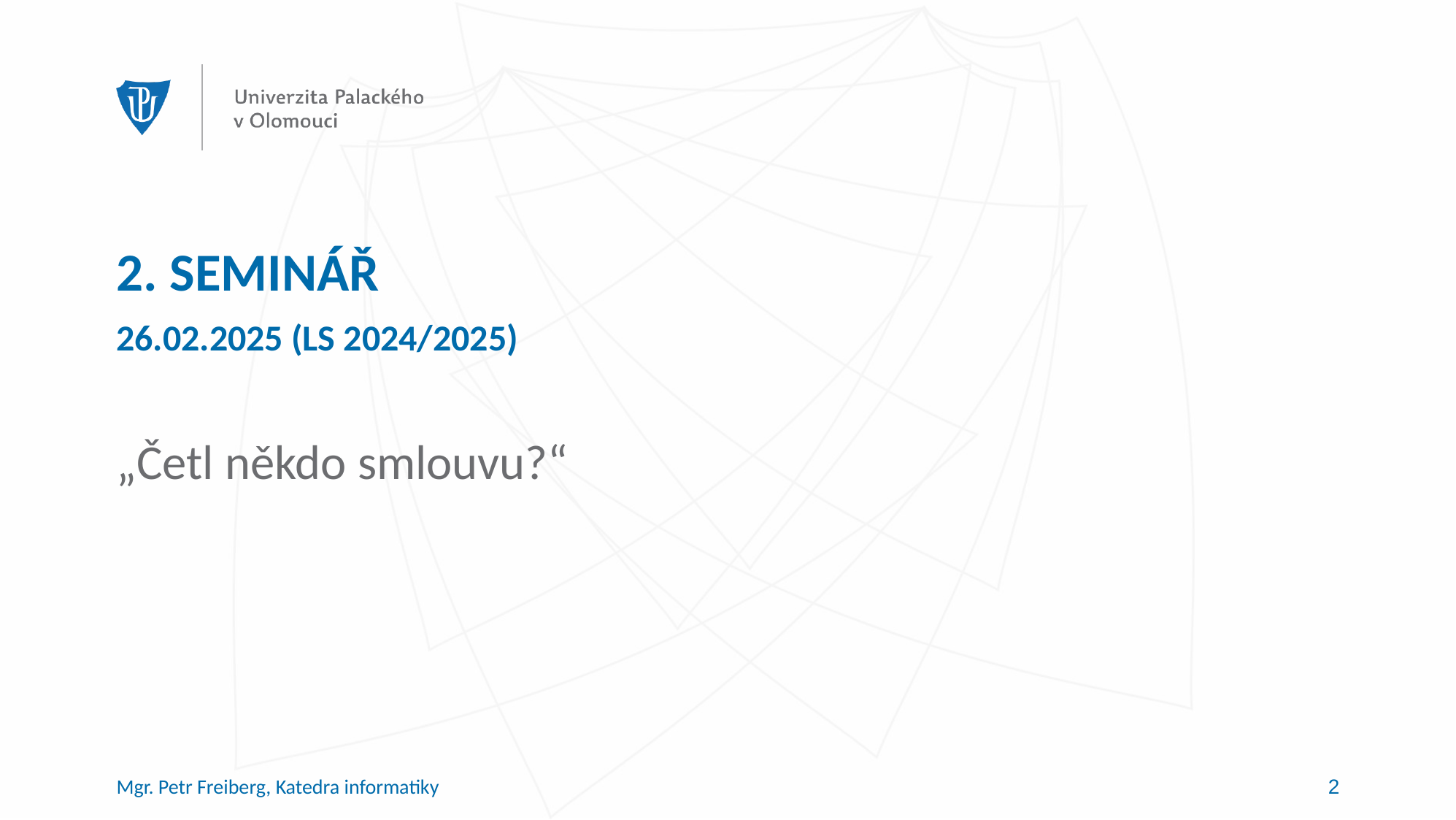

# 2. SEMINÁŘ 26.02.2025 (LS 2024/2025)
„Četl někdo smlouvu?“
Mgr. Petr Freiberg, Katedra informatiky
2